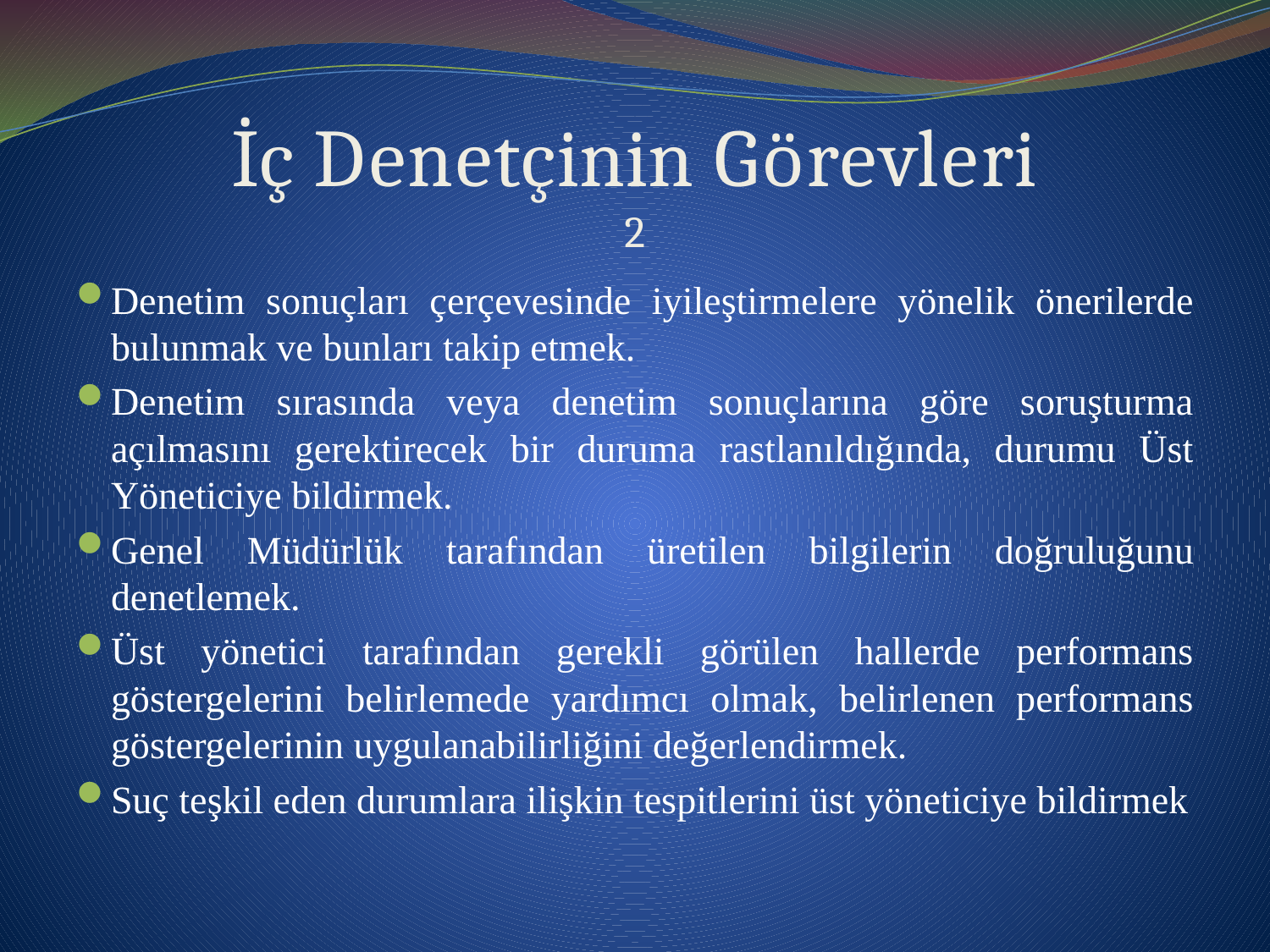

# İç Denetçinin Görevleri 2
Denetim sonuçları çerçevesinde iyileştirmelere yönelik önerilerde bulunmak ve bunları takip etmek.
Denetim sırasında veya denetim sonuçlarına göre soruşturma açılmasını gerektirecek bir duruma rastlanıldığında, durumu Üst Yöneticiye bildirmek.
Genel Müdürlük tarafından üretilen bilgilerin doğruluğunu denetlemek.
Üst yönetici tarafından gerekli görülen hallerde performans göstergelerini belirlemede yardımcı olmak, belirlenen performans göstergelerinin uygulanabilirliğini değerlendirmek.
Suç teşkil eden durumlara ilişkin tespitlerini üst yöneticiye bildirmek